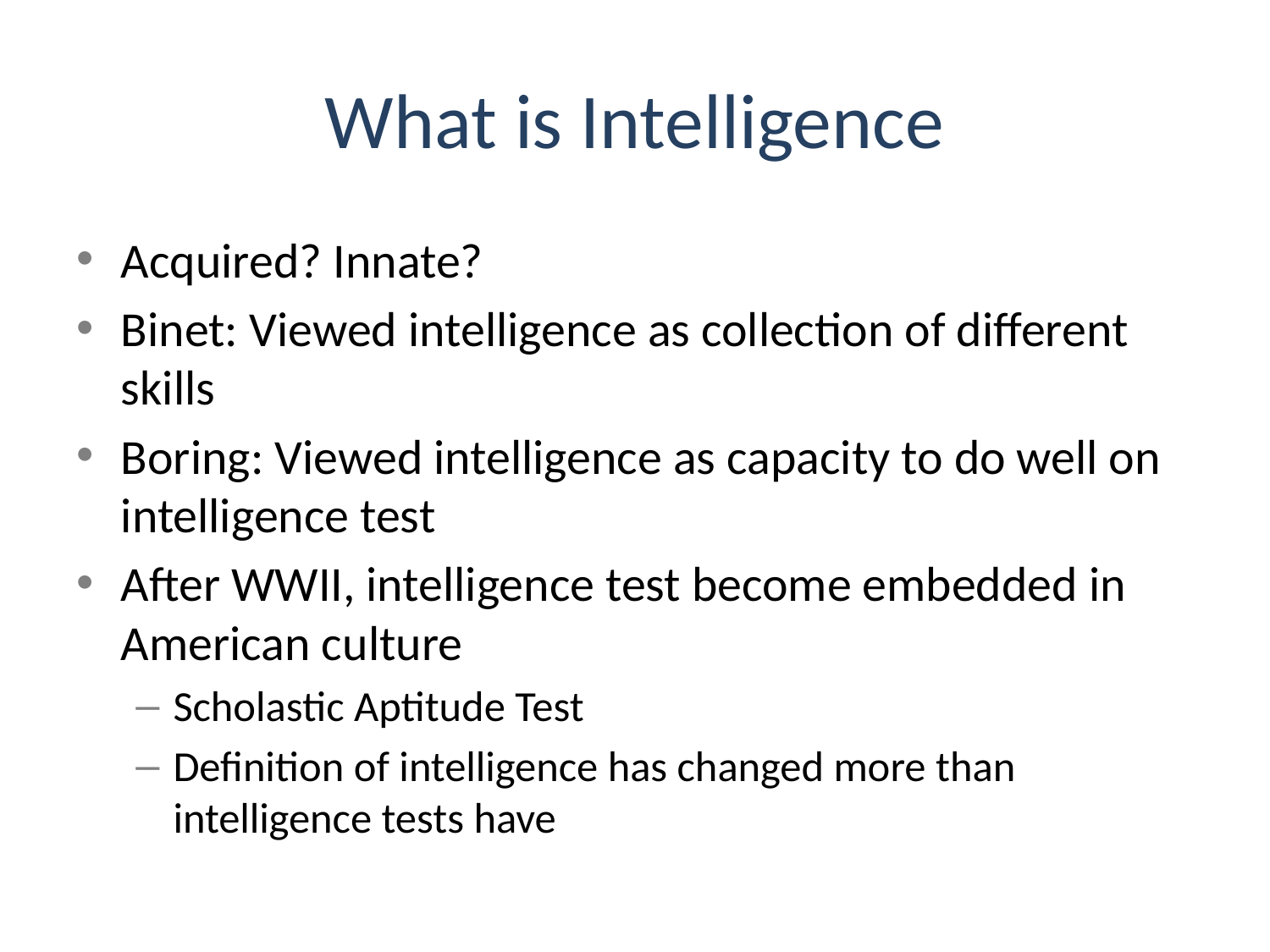

# What is Intelligence
Acquired? Innate?
Binet: Viewed intelligence as collection of different skills
Boring: Viewed intelligence as capacity to do well on intelligence test
After WWII, intelligence test become embedded in American culture
Scholastic Aptitude Test
Definition of intelligence has changed more than intelligence tests have